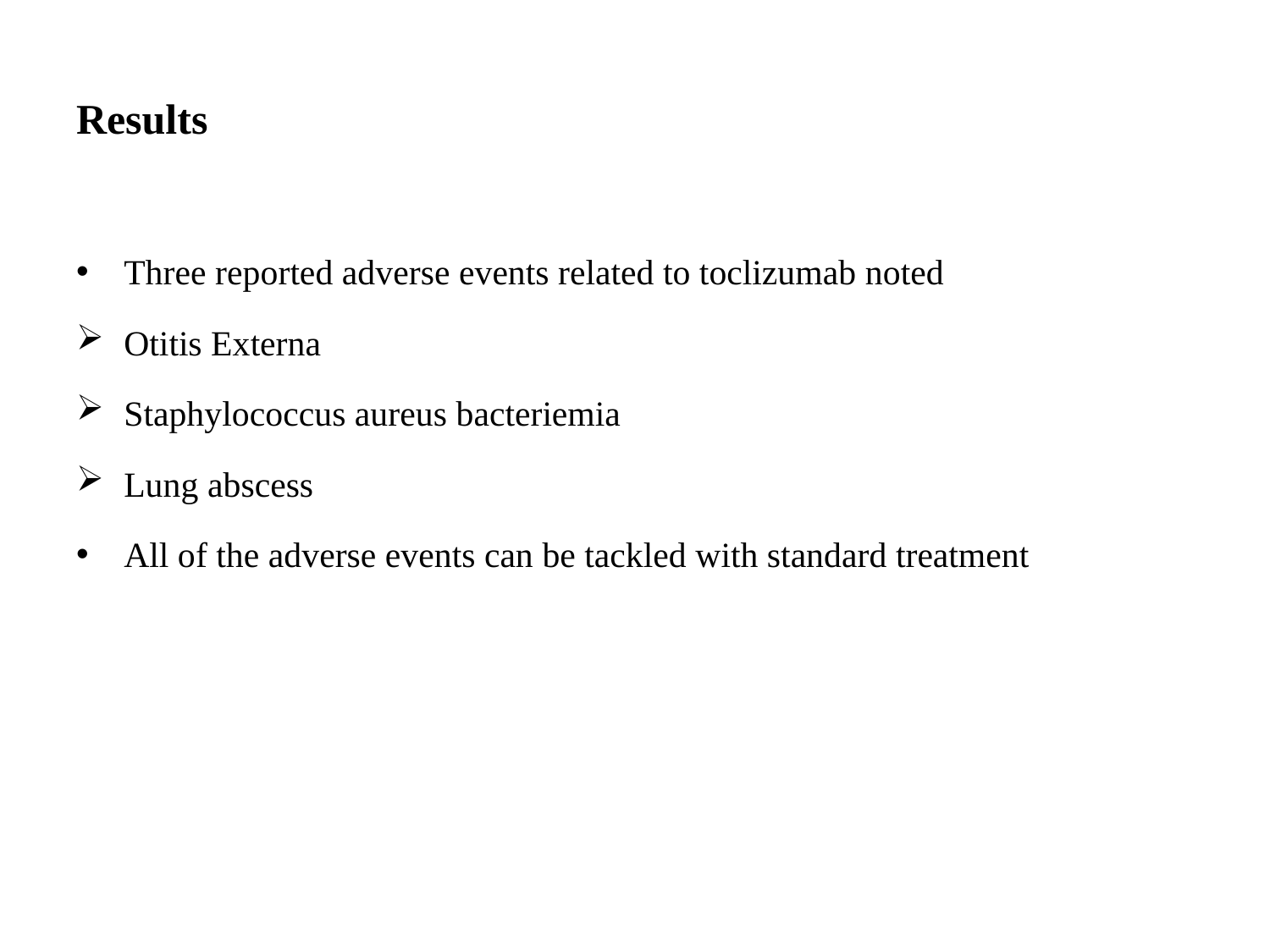

# Results
Three reported adverse events related to toclizumab noted
Otitis Externa
Staphylococcus aureus bacteriemia
Lung abscess
All of the adverse events can be tackled with standard treatment